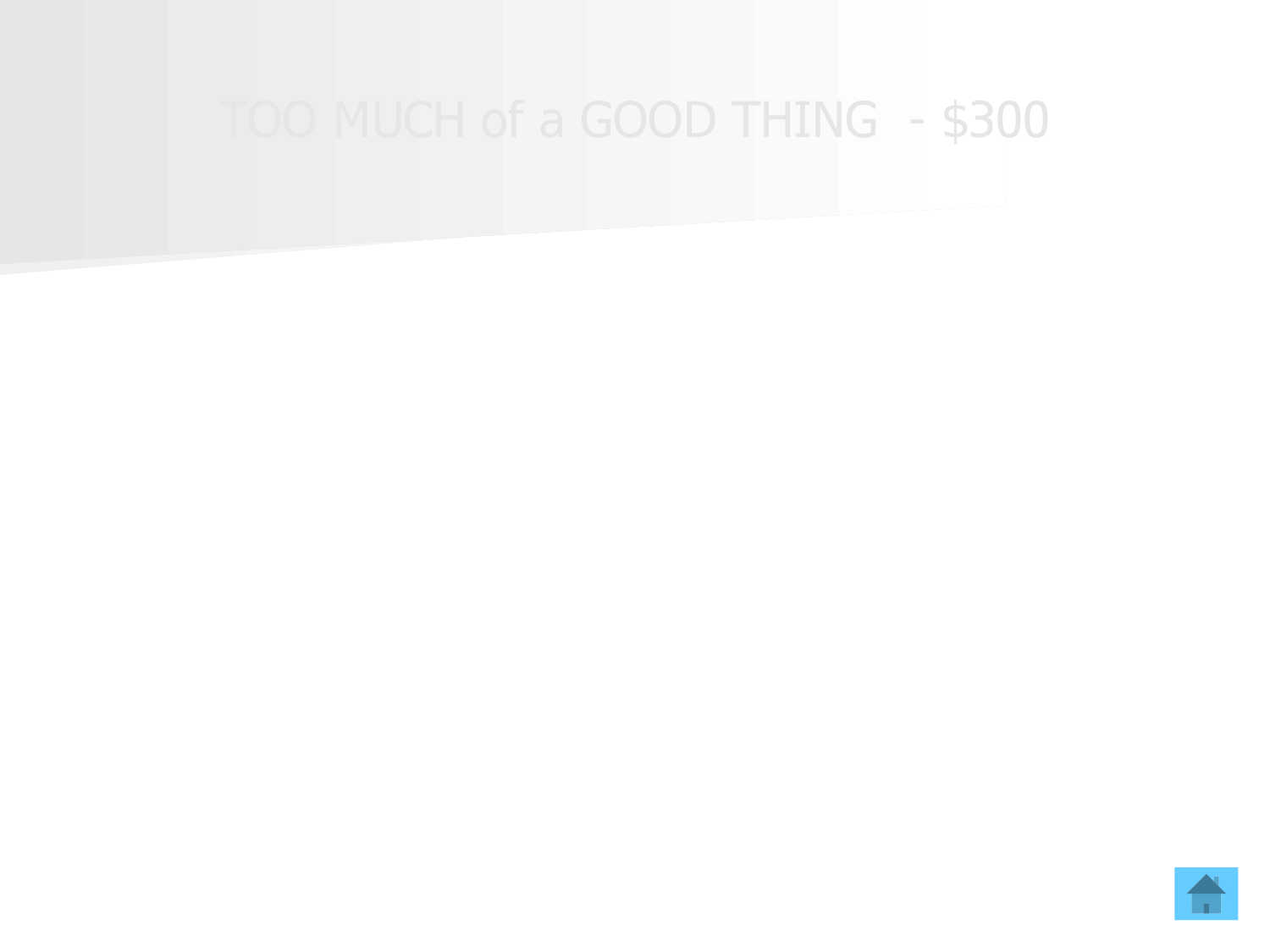

# TOO MUCH of a GOOD THING  - $300
These are the CHEST 2012 recommendations for management of a patient on warfarin who presents with an INR of 4-10 who is not bleeding.

What is
 1-2.5 mg mg dose of ORAL vitamin K?